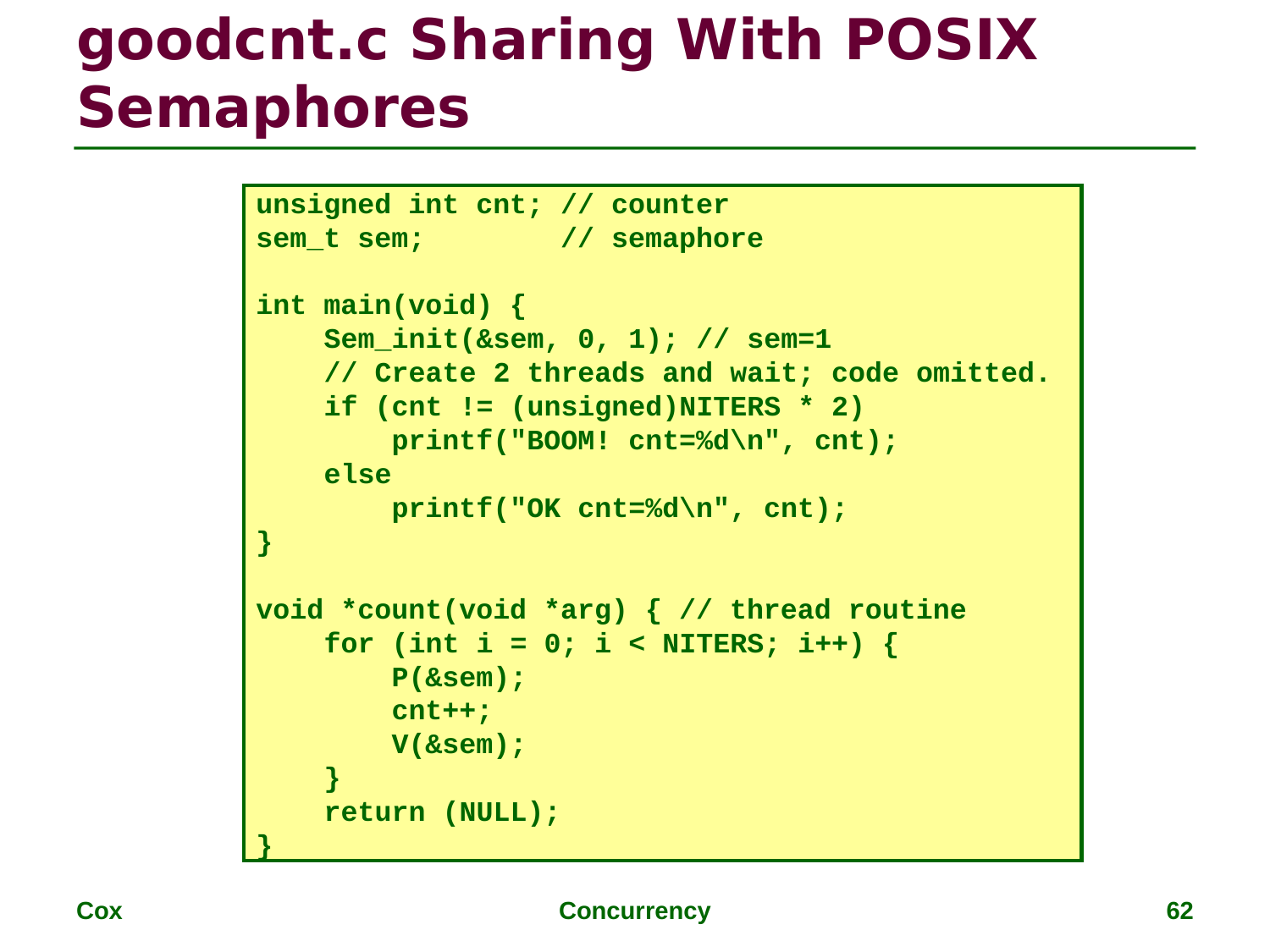

# goodcnt.c Sharing With POSIX Semaphores
unsigned int cnt; // counter
sem_t sem;        // semaphore

int main(void) {
    Sem_init(&sem, 0, 1); // sem=1
    // Create 2 threads and wait; code omitted.
    if (cnt != (unsigned)NITERS * 2)
        printf("BOOM! cnt=%d\n", cnt);
    else
        printf("OK cnt=%d\n", cnt);
}

void *count(void *arg) { // thread routine
    for (int i = 0; i < NITERS; i++) {
        P(&sem);
        cnt++;
        V(&sem);
    }
    return (NULL);
}
Cox
Concurrency
62